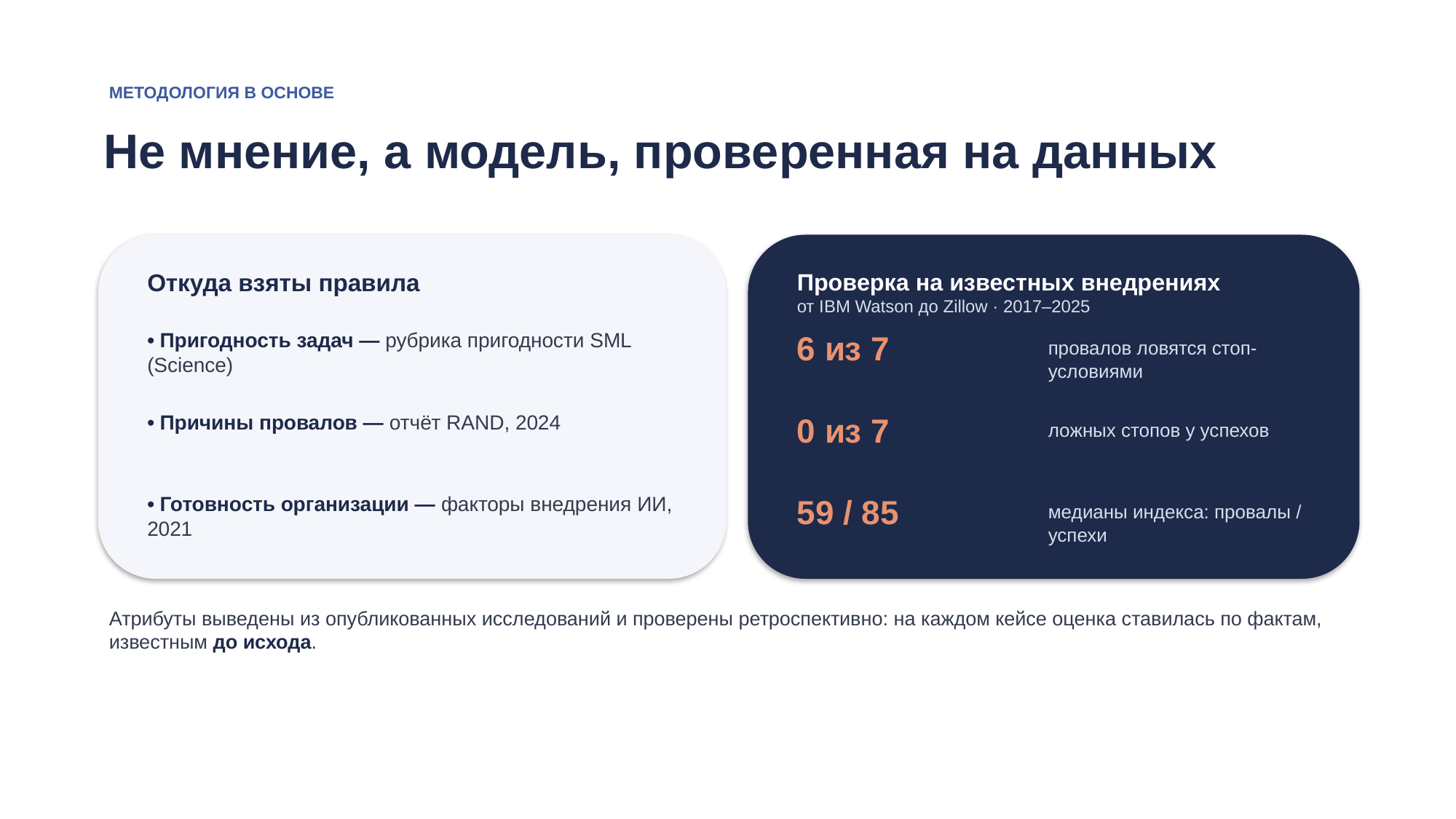

МЕТОДОЛОГИЯ В ОСНОВЕ
Не мнение, а модель, проверенная на данных

Откуда взяты правила
Проверка на известных внедрениях
от IBM Watson до Zillow · 2017–2025
• Пригодность задач — рубрика пригодности SML (Science)
6 из 7
провалов ловятся стоп-условиями
• Причины провалов — отчёт RAND, 2024
0 из 7
ложных стопов у успехов
• Готовность организации — факторы внедрения ИИ, 2021
59 / 85
медианы индекса: провалы / успехи
Атрибуты выведены из опубликованных исследований и проверены ретроспективно: на каждом кейсе оценка ставилась по фактам, известным до исхода.